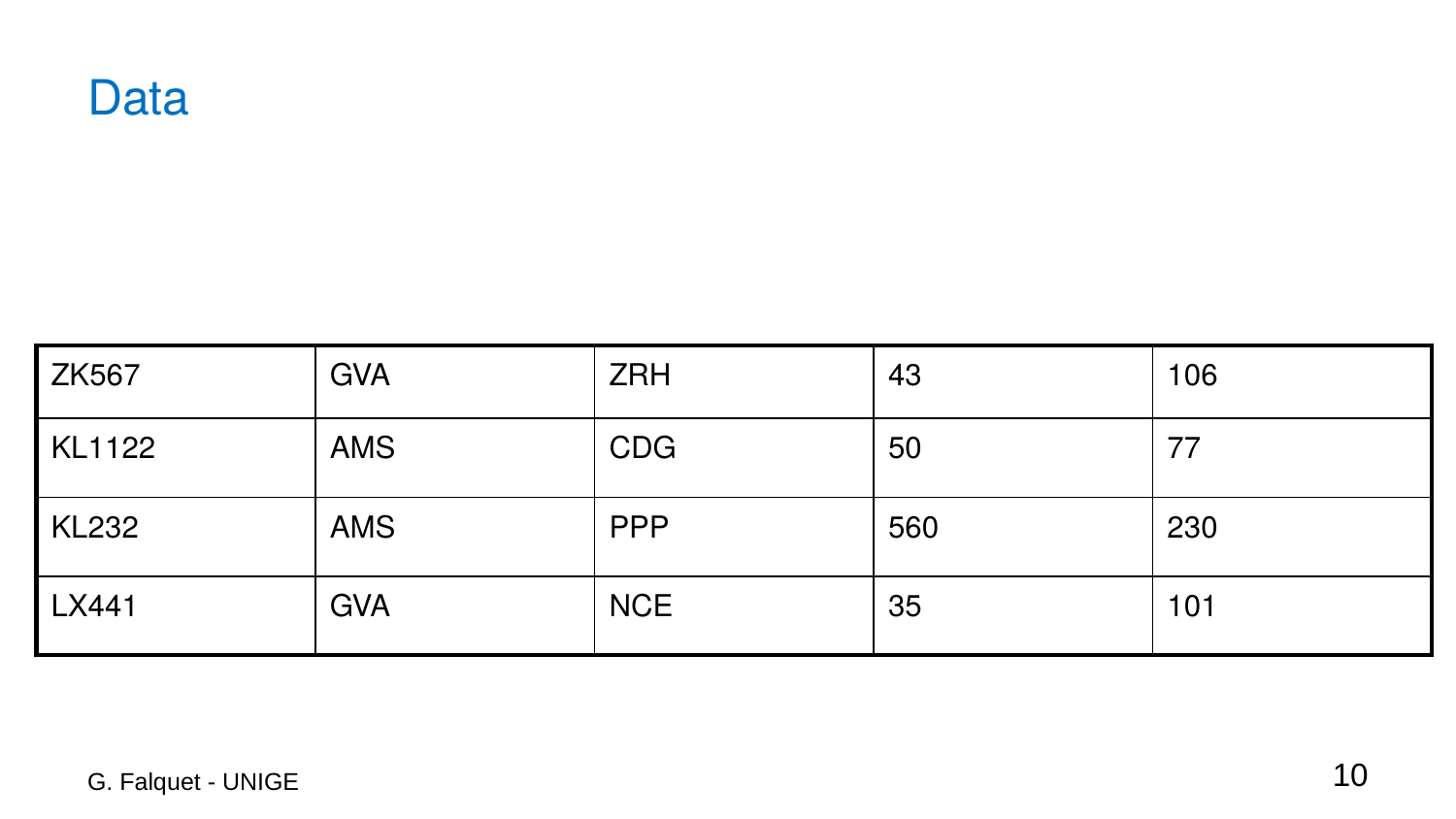

# Data
| ZK567 | GVA | ZRH | 43 | 106 |
| --- | --- | --- | --- | --- |
| KL1122 | AMS | CDG | 50 | 77 |
| KL232 | AMS | PPP | 560 | 230 |
| LX441 | GVA | NCE | 35 | 101 |
G. Falquet - UNIGE
10